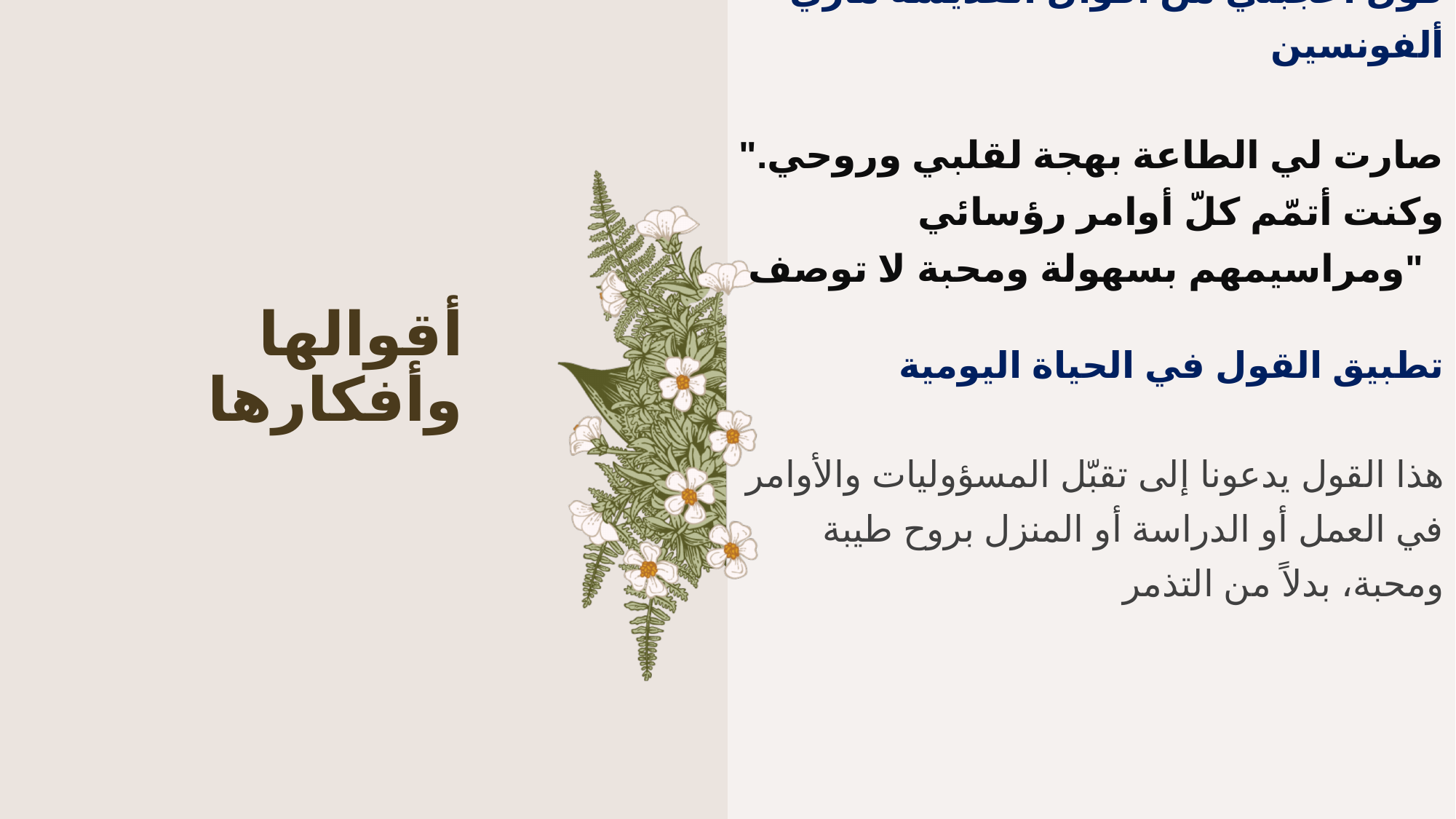

قول أعجبني من أقوال القديسة ماري ألفونسين

"صارت لي الطاعة بهجة لقلبي وروحي. وكنت أتمّم كلّ أوامر رؤسائي ومراسيمهم بسهولة ومحبة لا توصف"

تطبيق القول في الحياة اليومية

هذا القول يدعونا إلى تقبّل المسؤوليات والأوامر في العمل أو الدراسة أو المنزل بروح طيبة ومحبة، بدلاً من التذمر

# أقوالها وأفكارها